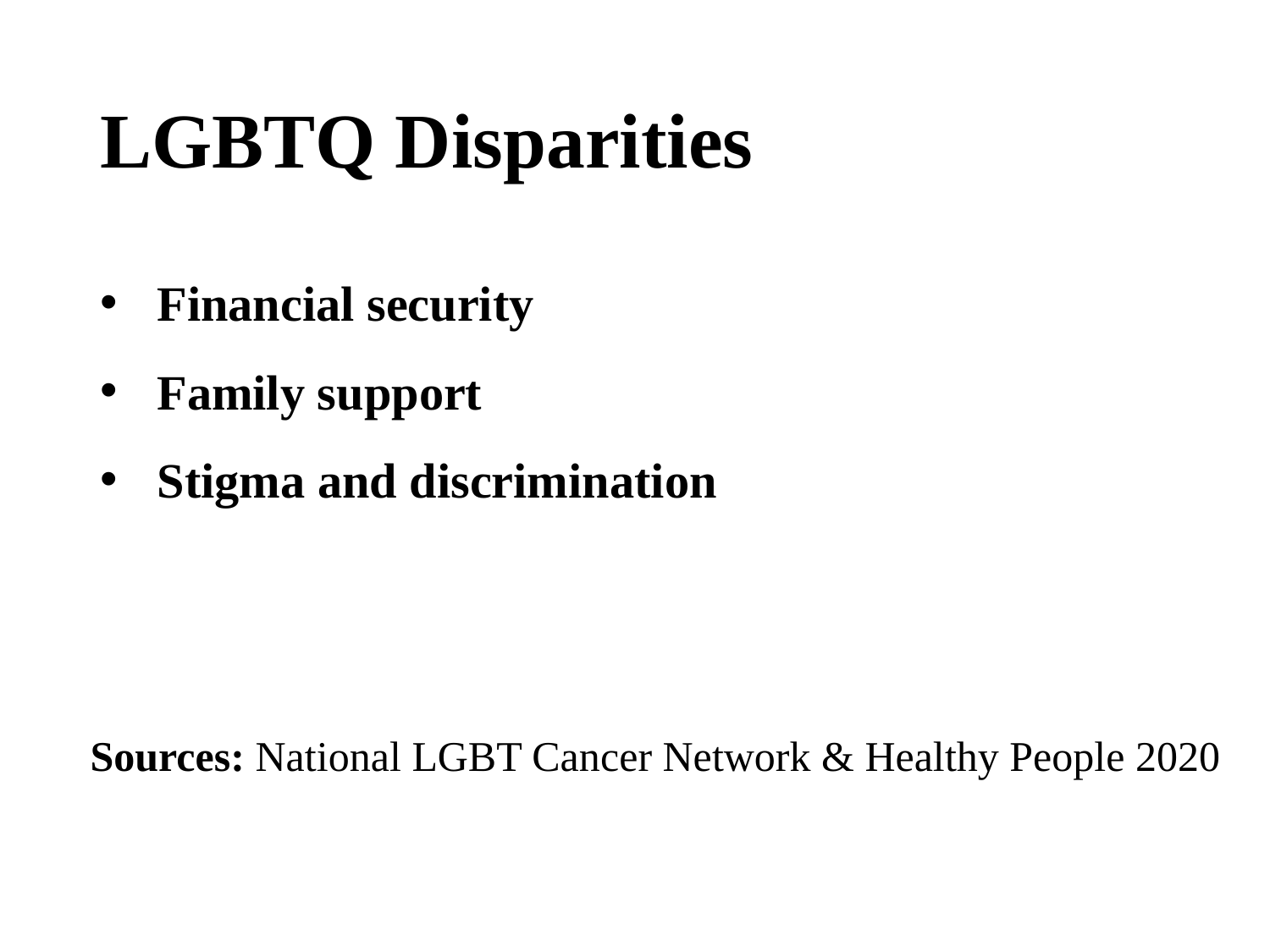

# LGBTQ Disparities
Financial security
Family support
Stigma and discrimination

Sources: National LGBT Cancer Network & Healthy People 2020